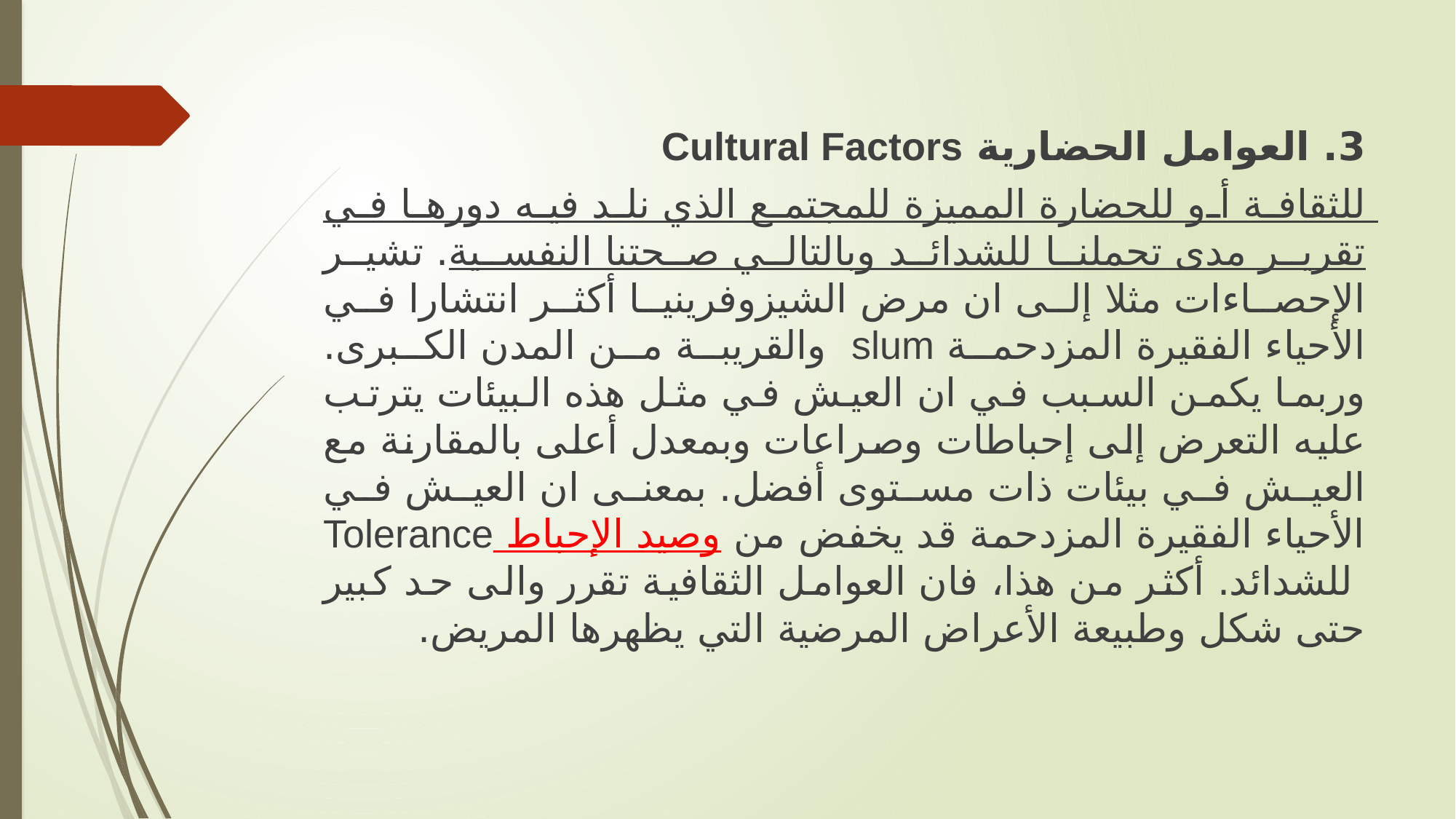

3. العوامل الحضارية Cultural Factors
للثقافة أو للحضارة المميزة للمجتمع الذي نلد فيه دورها في تقرير مدى تحملنا للشدائد وبالتالي صحتنا النفسية. تشير الإحصاءات مثلا إلى ان مرض الشيزوفرينيا أكثر انتشارا في الأحياء الفقيرة المزدحمة slum  والقريبة من المدن الكبرى. وربما يكمن السبب في ان العيش في مثل هذه البيئات يترتب عليه التعرض إلى إحباطات وصراعات وبمعدل أعلى بالمقارنة مع العيش في بيئات ذات مستوى أفضل. بمعنى ان العيش في الأحياء الفقيرة المزدحمة قد يخفض من وصيد الإحباط Tolerance  للشدائد. أكثر من هذا، فان العوامل الثقافية تقرر والى حد كبير حتى شكل وطبيعة الأعراض المرضية التي يظهرها المريض.